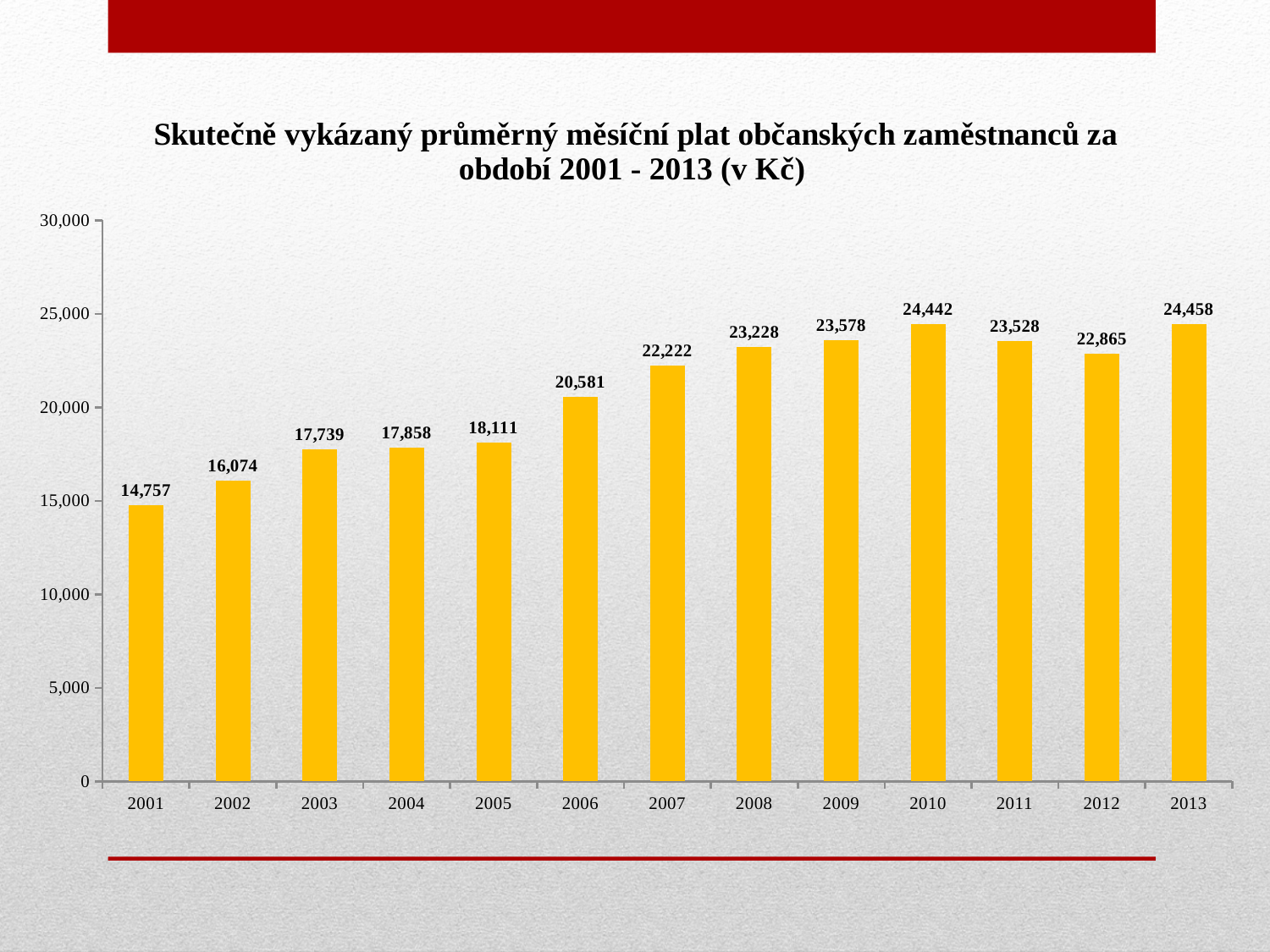

### Chart: Skutečně vykázaný průměrný měsíční plat občanských zaměstnanců za období 2001 - 2013 (v Kč)

| Category | Skutečně vykázaný průměrný měsíční plat občanských zaměstnanců za daný rok |
|---|---|
| 2001 | 14757.0 |
| 2002 | 16074.0 |
| 2003 | 17739.0 |
| 2004 | 17858.0 |
| 2005 | 18111.0 |
| 2006 | 20581.0 |
| 2007 | 22222.0 |
| 2008 | 23228.0 |
| 2009 | 23578.0 |
| 2010 | 24442.0 |
| 2011 | 23528.0 |
| 2012 | 22865.0 |
| 2013 | 24458.0 |